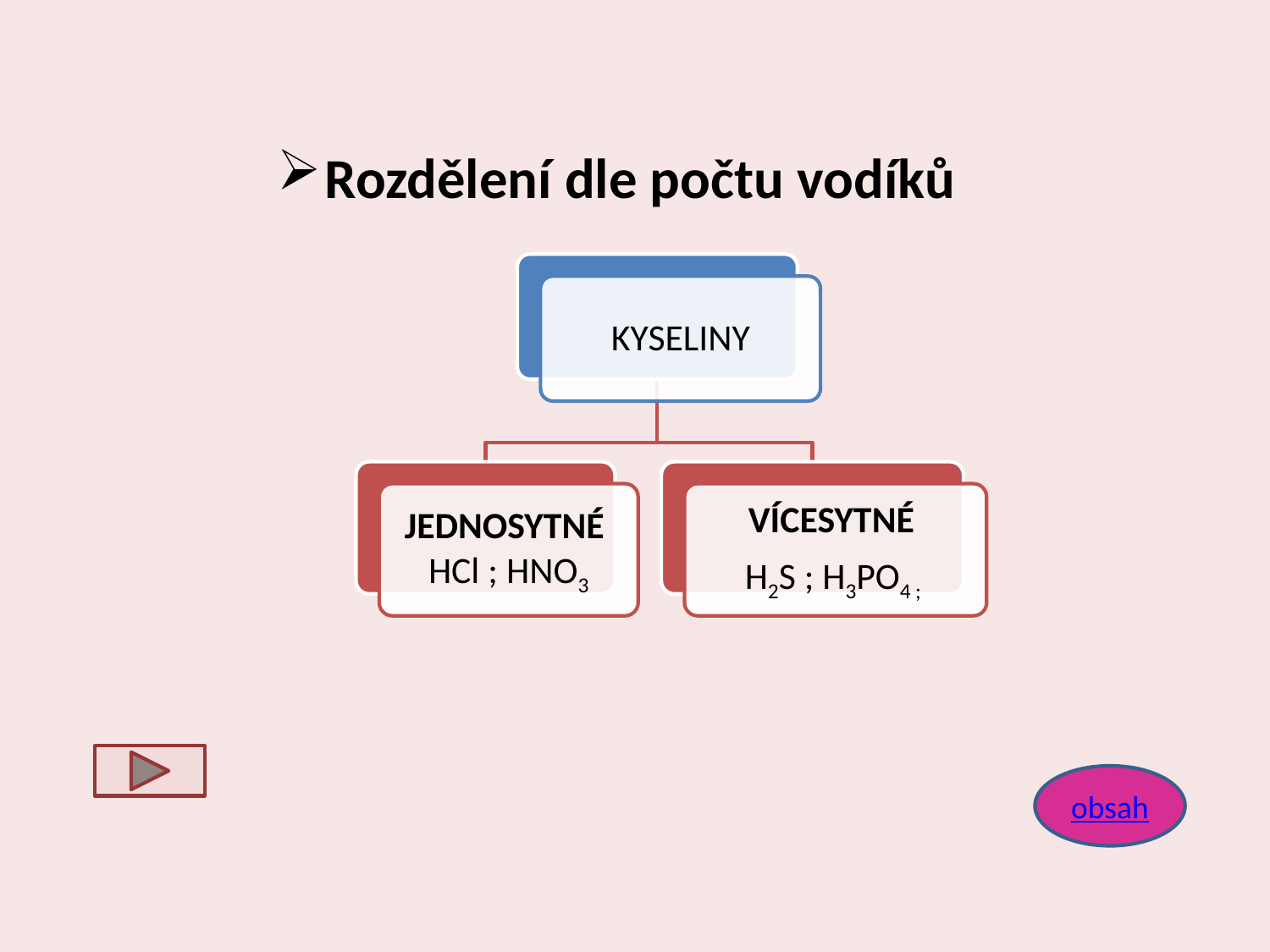

Rozdělení dle počtu vodíků

KYSELINY
JEDNOSYTNÉ  HCl ; HNO3
VÍCESYTNÉ
H2S ; H3PO4 ;

obsah